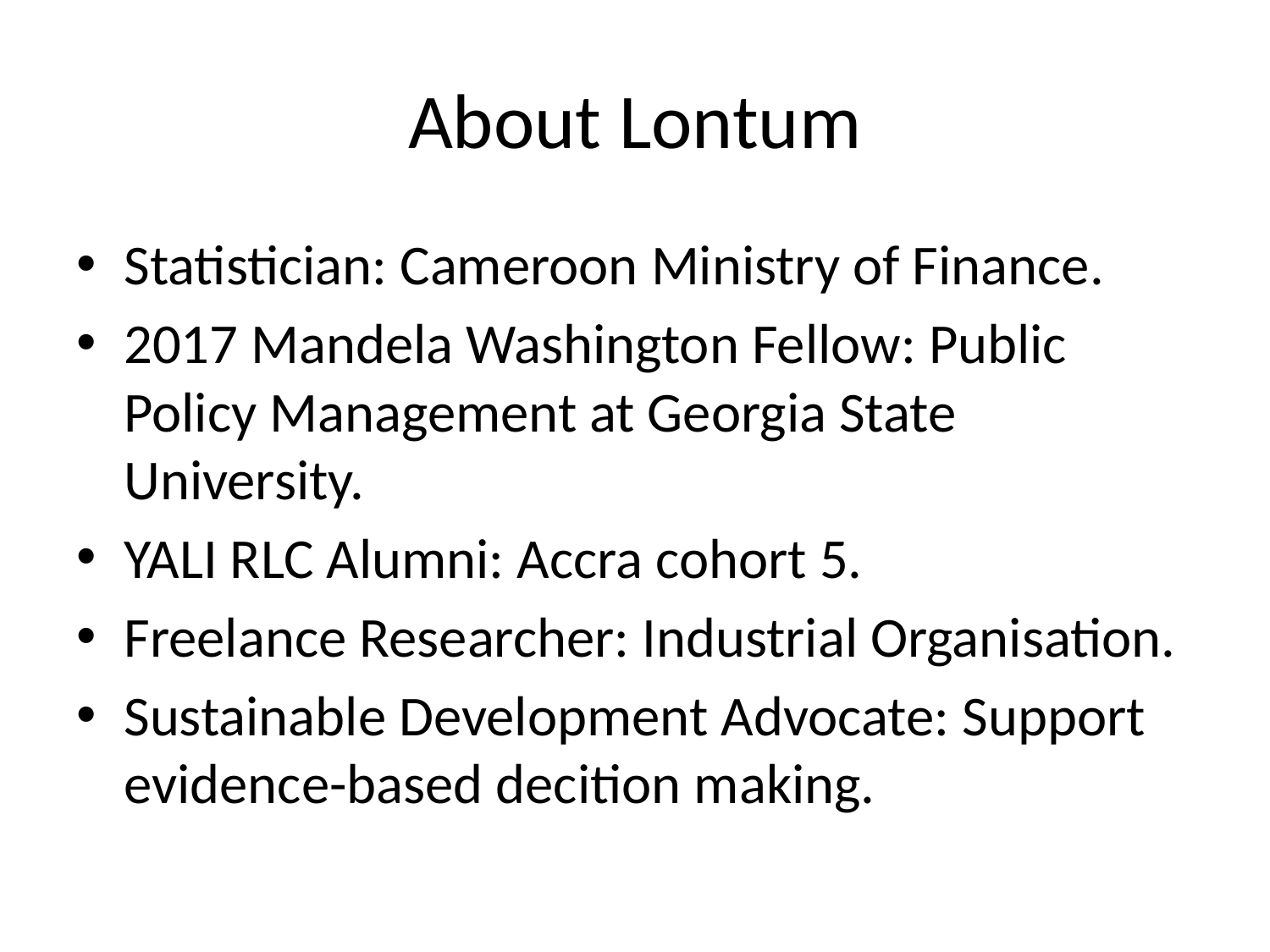

# About Lontum
Statistician: Cameroon Ministry of Finance.
2017 Mandela Washington Fellow: Public Policy Management at Georgia State University.
YALI RLC Alumni: Accra cohort 5.
Freelance Researcher: Industrial Organisation.
Sustainable Development Advocate: Support evidence-based decition making.